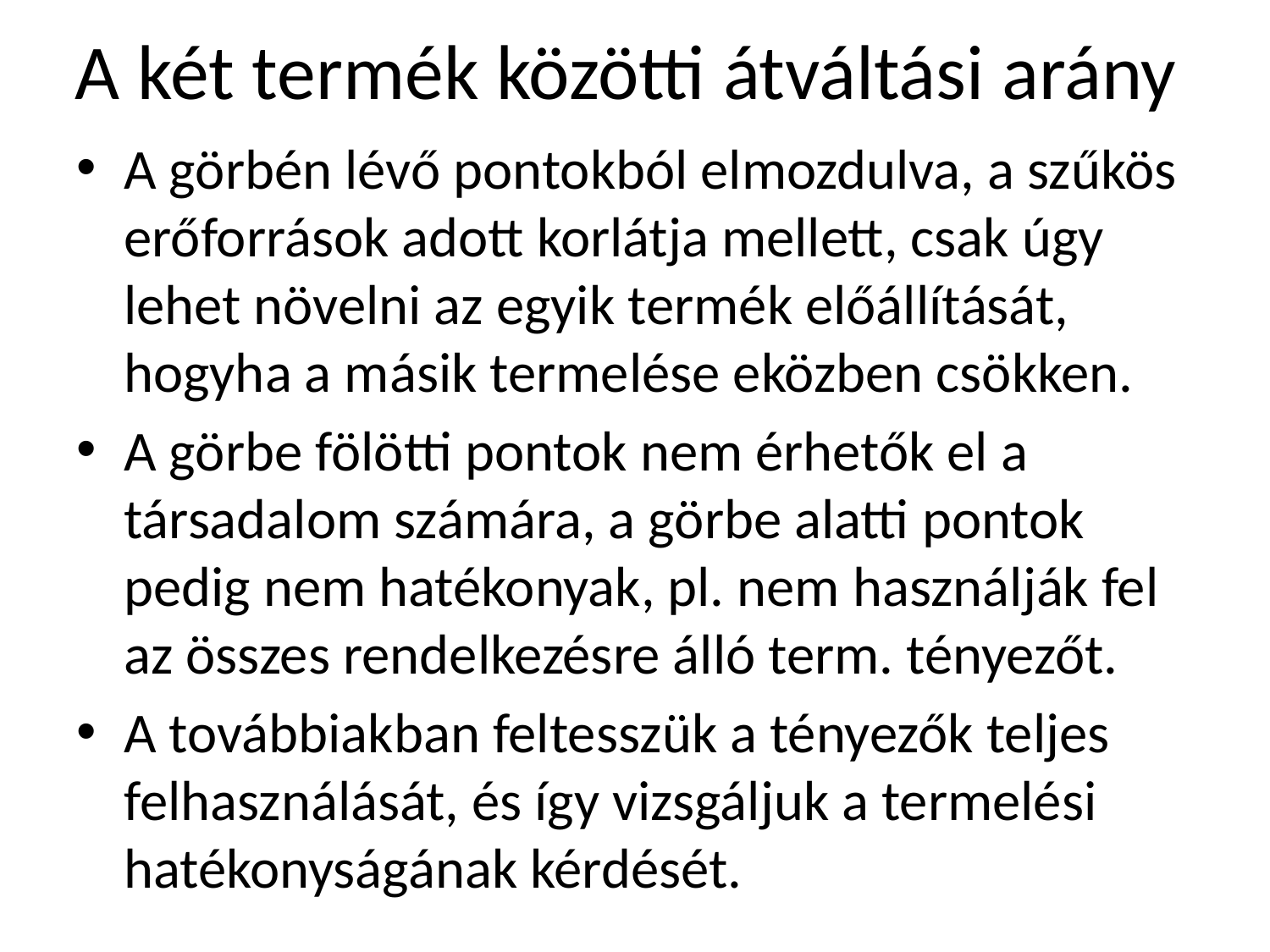

# A két termék közötti átváltási arány
A görbén lévő pontokból elmozdulva, a szűkös erőforrások adott korlátja mellett, csak úgy lehet növelni az egyik termék előállítását, hogyha a másik termelése eközben csökken.
A görbe fölötti pontok nem érhetők el a társadalom számára, a görbe alatti pontok pedig nem hatékonyak, pl. nem használják fel az összes rendelkezésre álló term. tényezőt.
A továbbiakban feltesszük a tényezők teljes felhasználását, és így vizsgáljuk a termelési hatékonyságának kérdését.